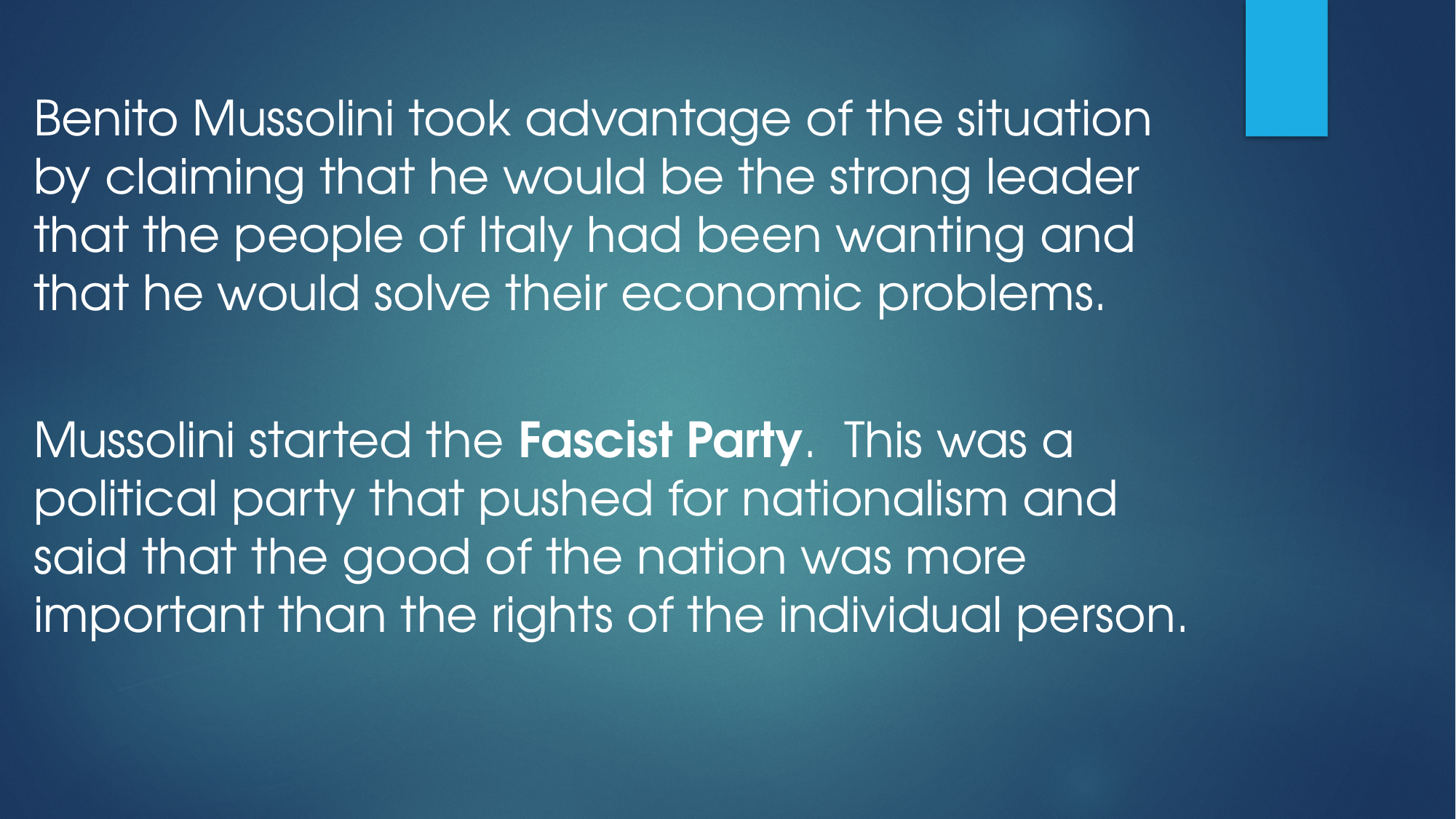

#
Benito Mussolini took advantage of the situation by claiming that he would be the strong leader that the people of Italy had been wanting and that he would solve their economic problems.

Mussolini started the Fascist Party.  This was a political party that pushed for nationalism and said that the good of the nation was more important than the rights of the individual person.